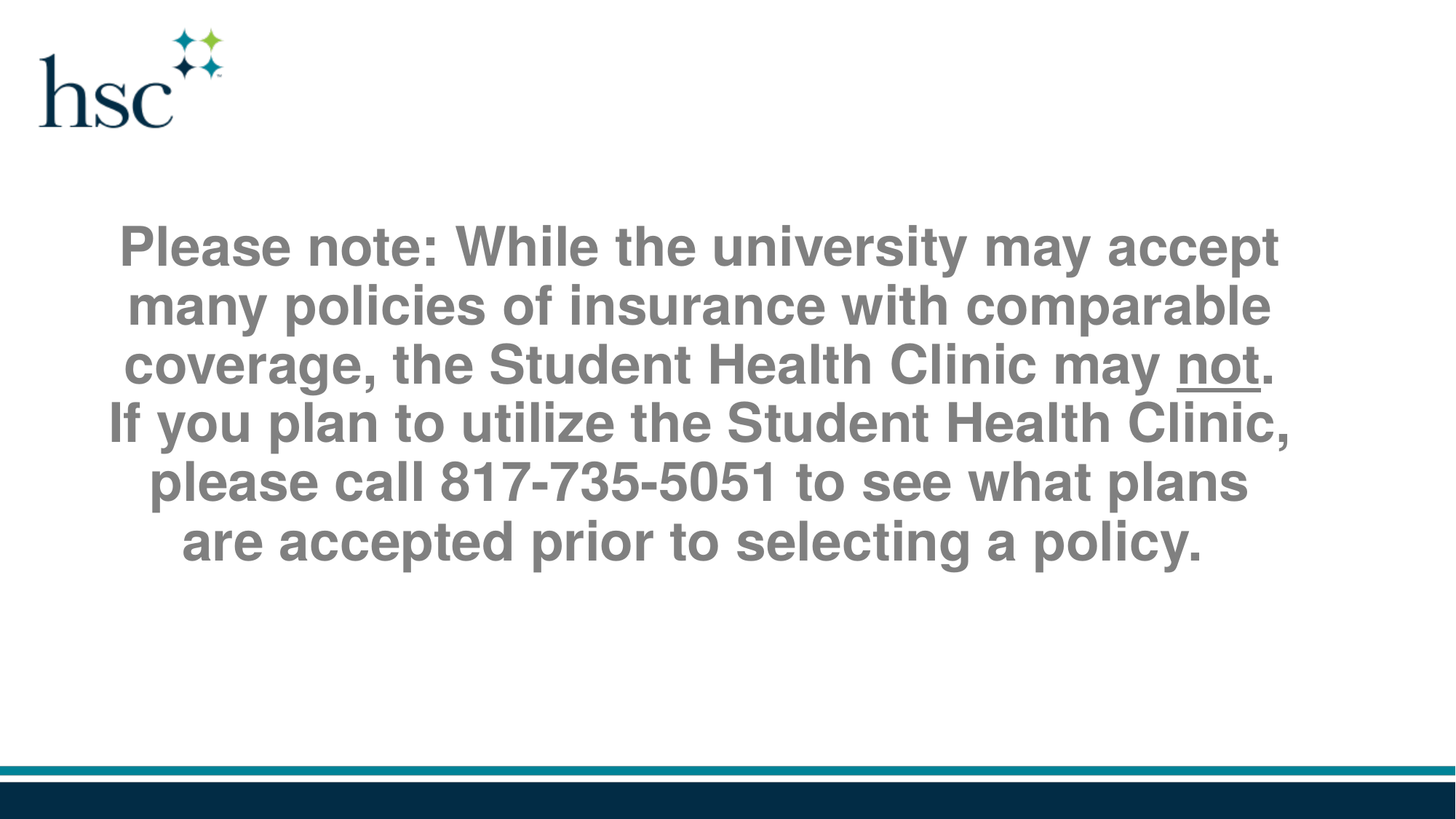

Please note: While the university may accept many policies of insurance with comparable coverage, the Student Health Clinic may not. If you plan to utilize the Student Health Clinic, please call 817-735-5051 to see what plans are accepted prior to selecting a policy.